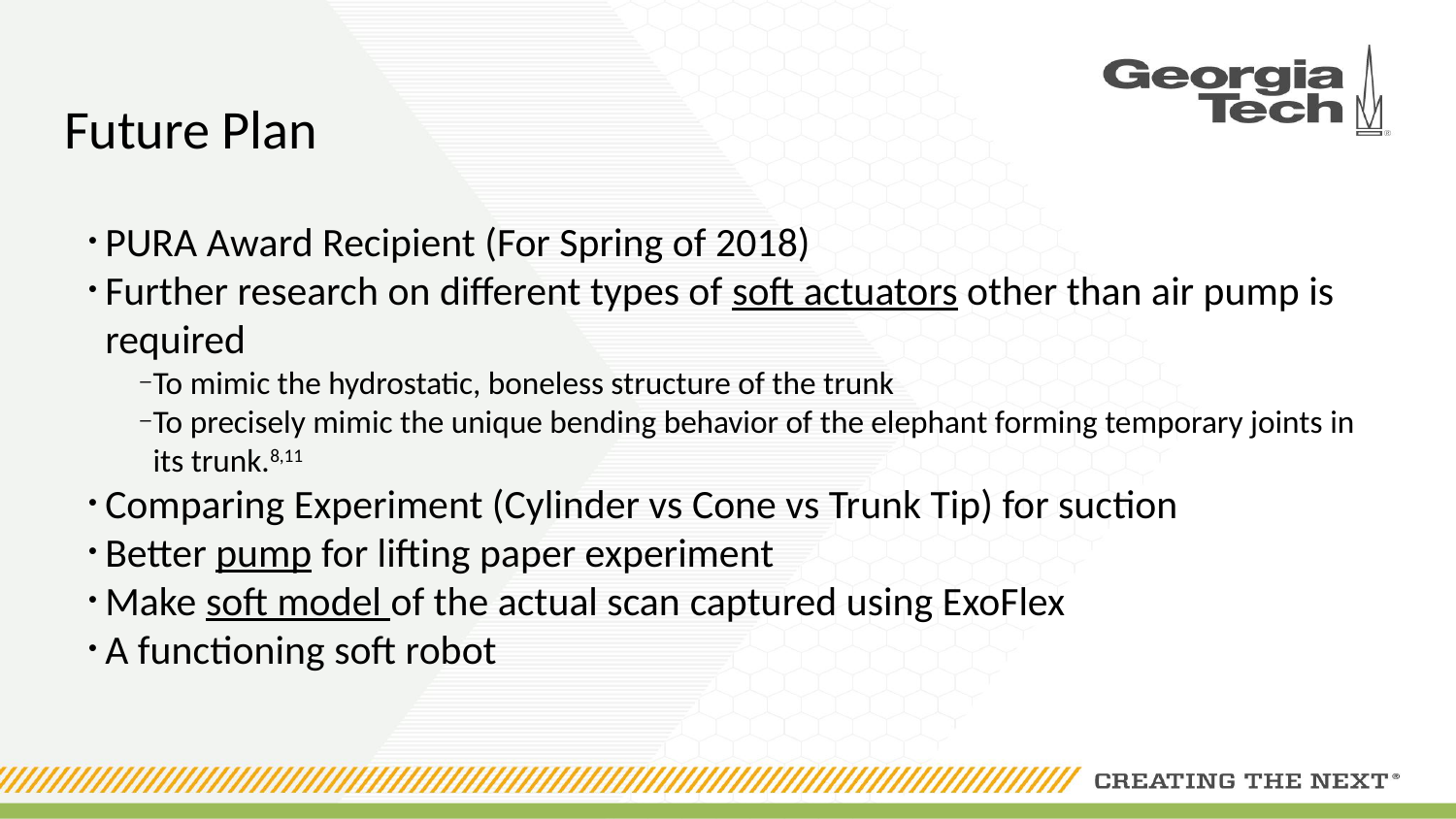

# Future Plan
PURA Award Recipient (For Spring of 2018)
Further research on different types of soft actuators other than air pump is required
To mimic the hydrostatic, boneless structure of the trunk
To precisely mimic the unique bending behavior of the elephant forming temporary joints in its trunk.8,11
Comparing Experiment (Cylinder vs Cone vs Trunk Tip) for suction
Better pump for lifting paper experiment
Make soft model of the actual scan captured using ExoFlex
A functioning soft robot